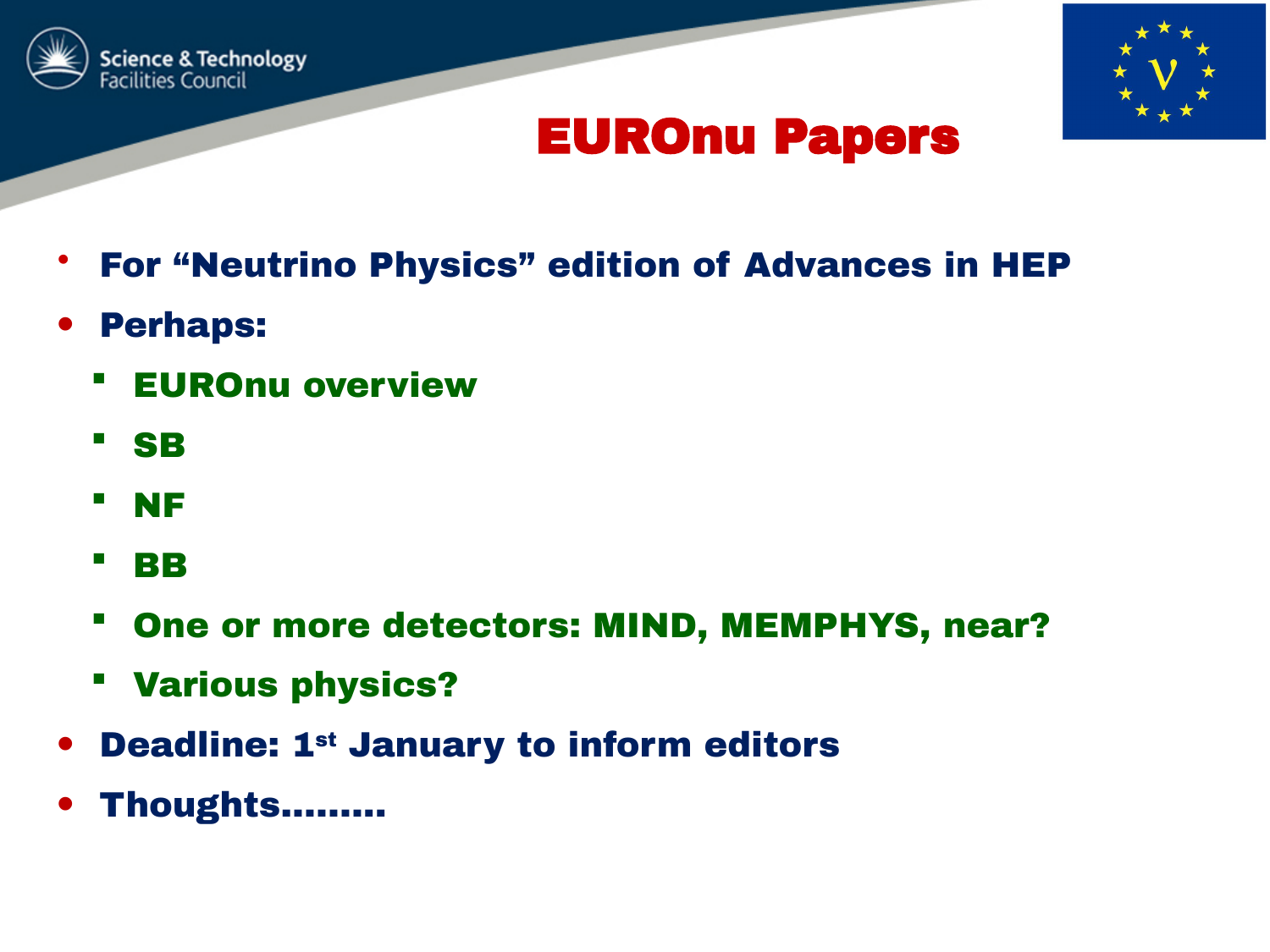

# EUROnu Papers
 For “Neutrino Physics” edition of Advances in HEP
 Perhaps:
 EUROnu overview
 SB
 NF
 BB
 One or more detectors: MIND, MEMPHYS, near?
 Various physics?
 Deadline: 1st January to inform editors
 Thoughts.........